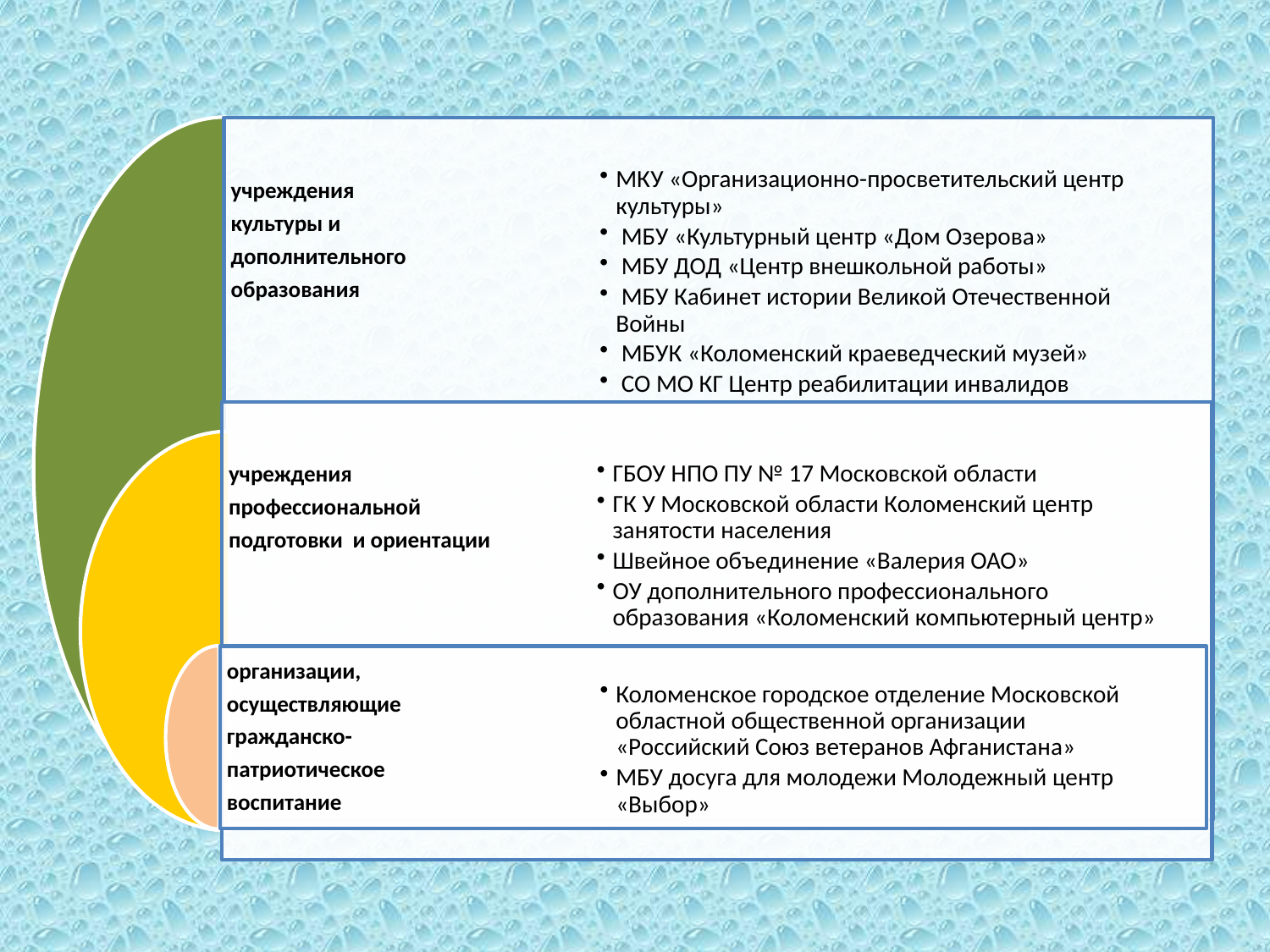

учреждения
культуры и
дополнительного
образования
учреждения
профессиональной
подготовки  и ориентации
организации,
осуществляющие
гражданско-
патриотическое
воспитание
МКУ «Организационно-просветительский центр культуры»
 МБУ «Культурный центр «Дом Озерова»
 МБУ ДОД «Центр внешкольной работы»
 МБУ Кабинет истории Великой Отечественной Войны
 МБУК «Коломенский краеведческий музей»
 СО МО КГ Центр реабилитации инвалидов
ГБОУ НПО ПУ № 17 Московской области
ГК У Московской области Коломенский центр занятости населения
Швейное объединение «Валерия ОАО»
ОУ дополнительного профессионального  образования «Коломенский компьютерный центр»
Коломенское городское отделение Московской областной общественной организации «Российский Союз ветеранов Афганистана»
МБУ досуга для молодежи Молодежный центр «Выбор»
#